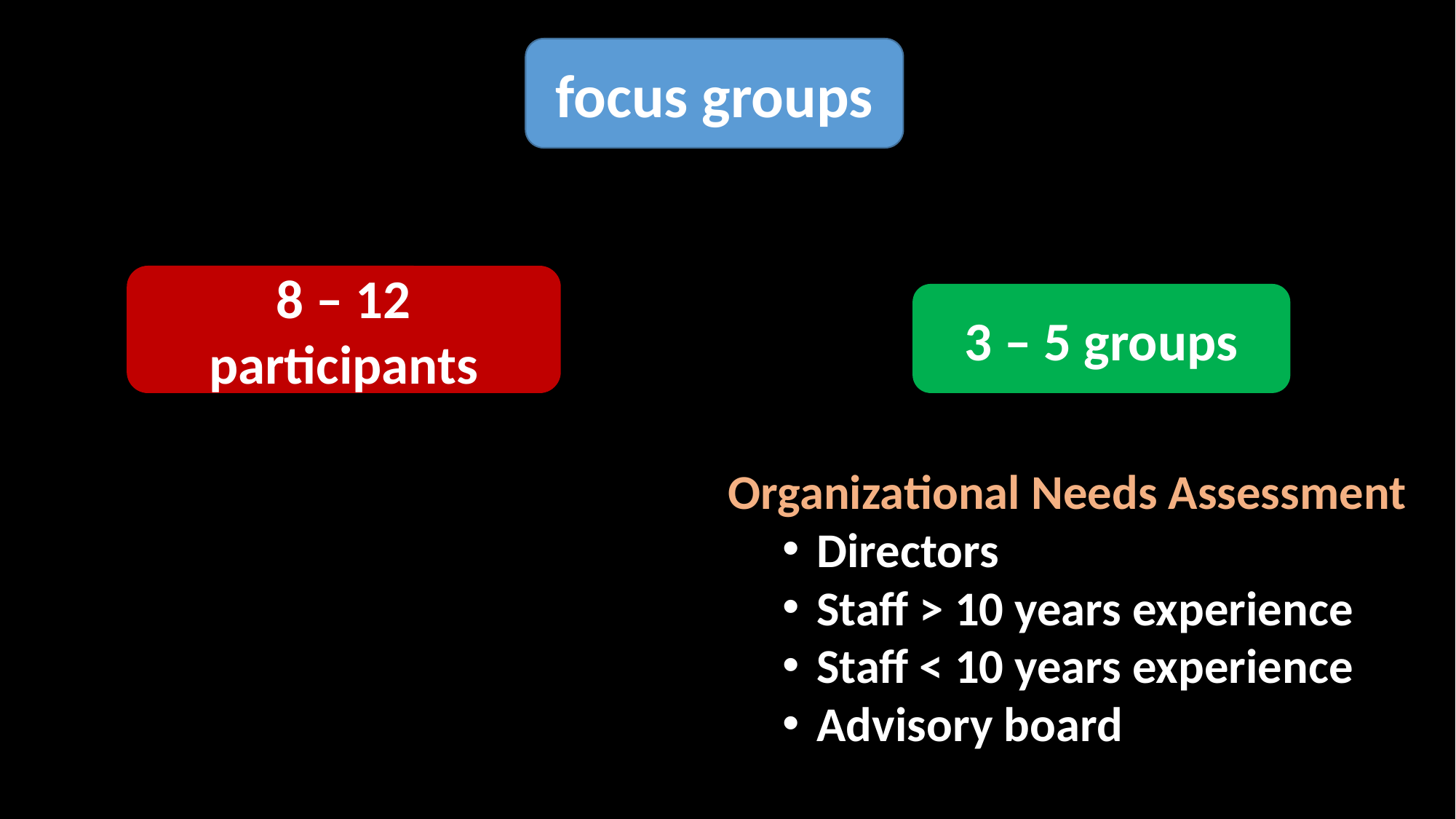

focus groups
8 – 12 participants
3 – 5 groups
Organizational Needs Assessment
Directors
Staff > 10 years experience
Staff < 10 years experience
Advisory board